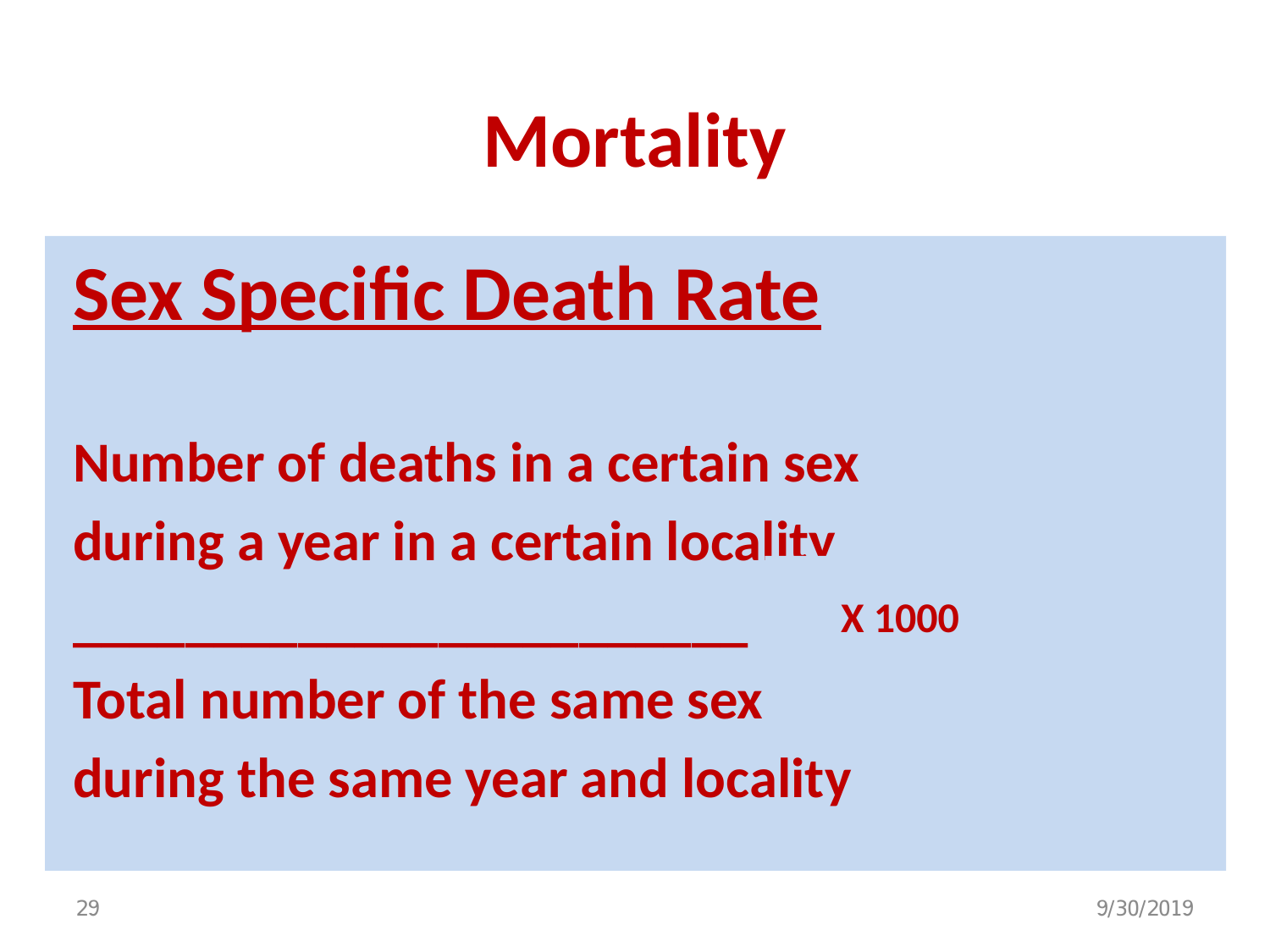

# Mortality
Sex Specific Death Rate

Number of deaths in a certain sex
during a year in a certain locality
________________________
Total number of the same sex
during the same year and locality
X 1000
29
9/30/2019